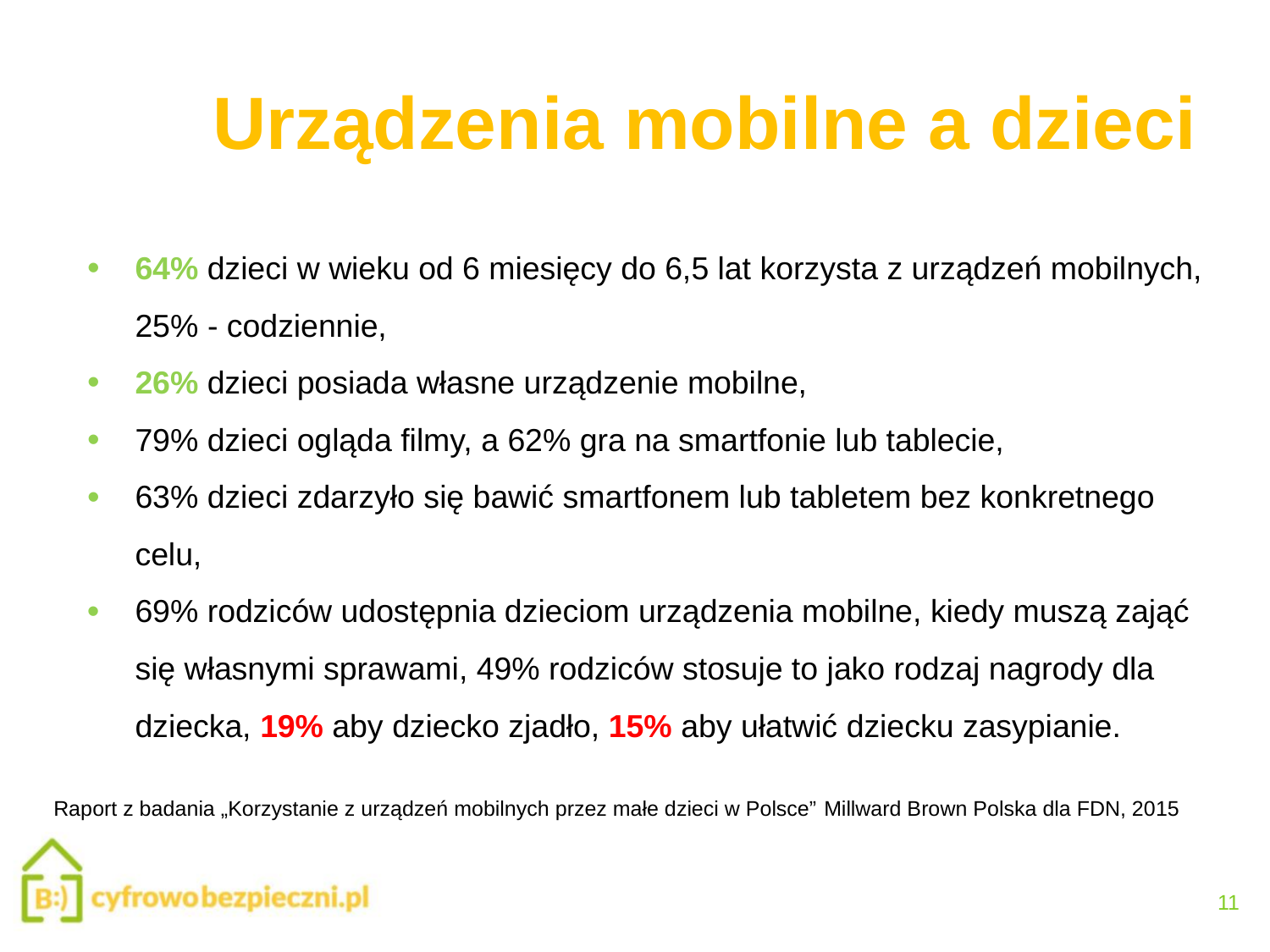

Urządzenia mobilne a dzieci
•
64% dzieci w wieku od 6 miesięcy do 6,5 lat korzysta z urządzeń mobilnych,
25%
- codziennie,
•
•
•
26% dzieci posiada własne urządzenie mobilne,
79% dzieci ogląda filmy, a 62% gra na smartfonie lub tablecie,
63% dzieci zdarzyło się bawić smartfonem lub tabletem bez konkretnego
celu,
•
69% rodziców udostępnia dzieciom urządzenia mobilne, kiedy muszą zająć
się własnymi sprawami, 49% rodziców stosuje to jako rodzaj nagrody dla
dziecka, 19% aby dziecko zjadło, 15% aby ułatwić dziecku zasypianie.
Raport z badania „Korzystanie z urządzeń mobilnych przez małe dzieci w Polsce” Millward Brown Polska dla FDN, 2015
11